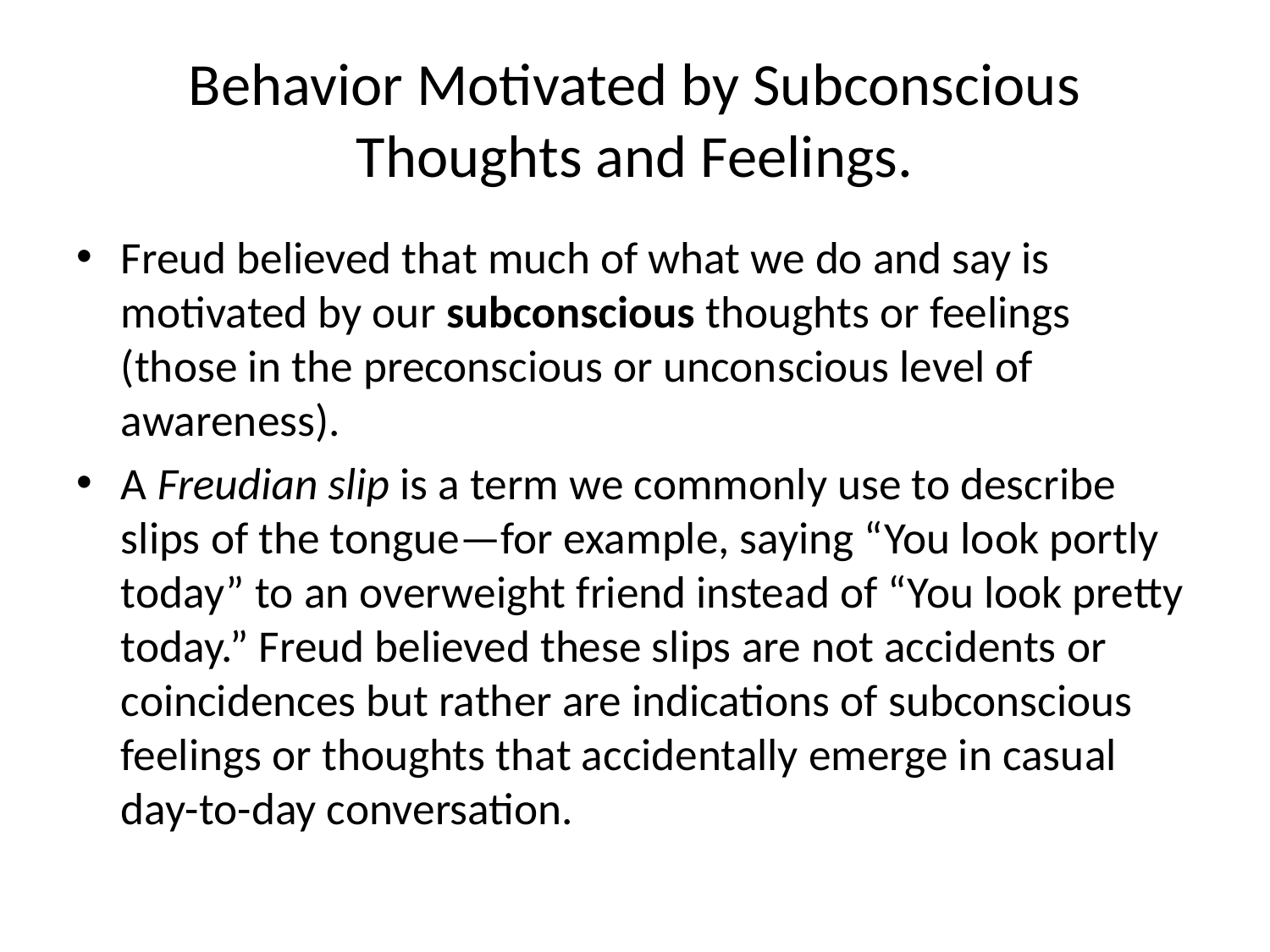

# Behavior Motivated by Subconscious Thoughts and Feelings.
Freud believed that much of what we do and say is motivated by our subconscious thoughts or feelings (those in the preconscious or unconscious level of awareness).
A Freudian slip is a term we commonly use to describe slips of the tongue—for example, saying “You look portly today” to an overweight friend instead of “You look pretty today.” Freud believed these slips are not accidents or coincidences but rather are indications of subconscious feelings or thoughts that accidentally emerge in casual day-to-day conversation.